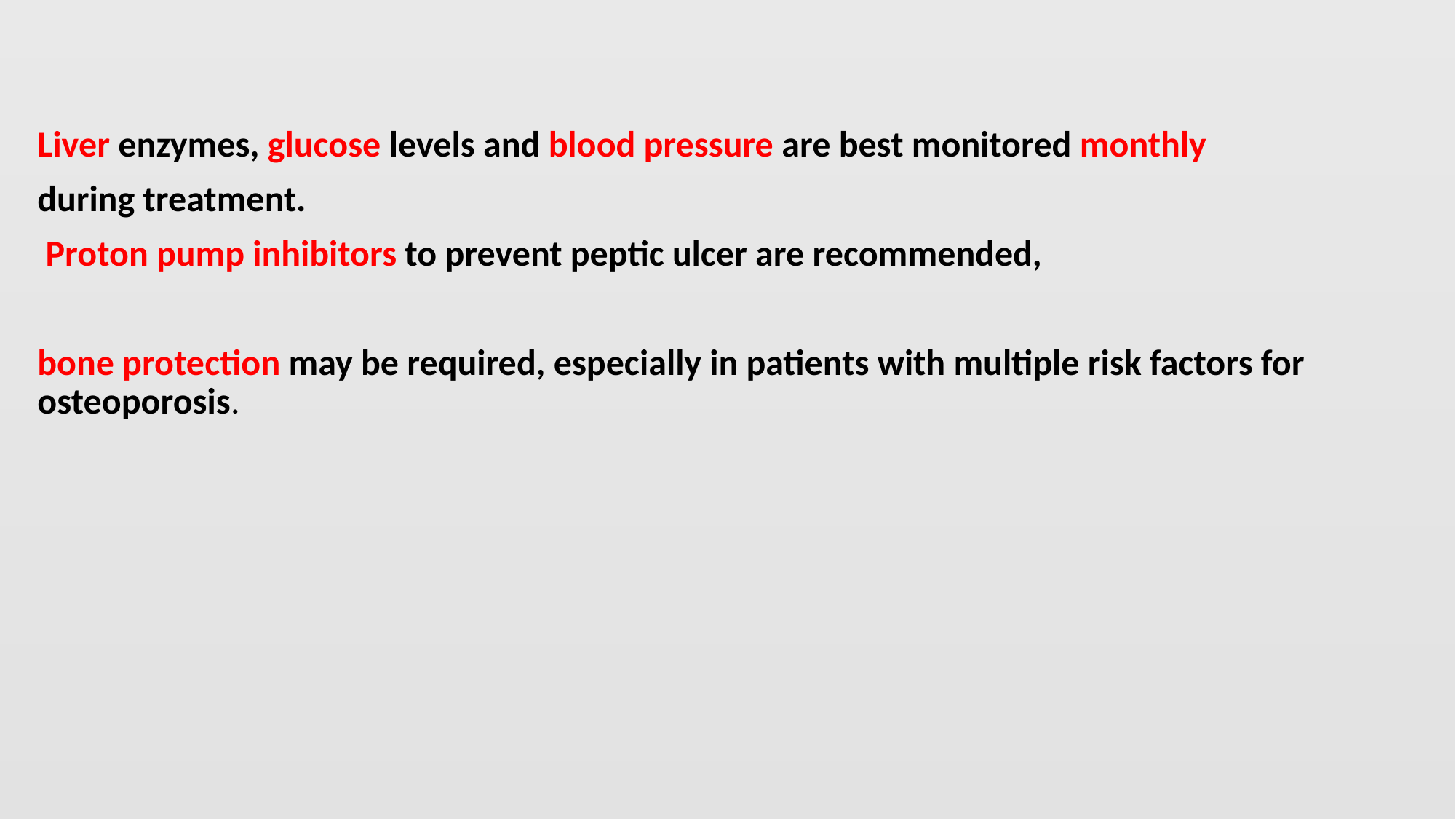

#
Liver enzymes, glucose levels and blood pressure are best monitored monthly
during treatment.
 Proton pump inhibitors to prevent peptic ulcer are recommended,

bone protection may be required, especially in patients with multiple risk factors for osteoporosis.